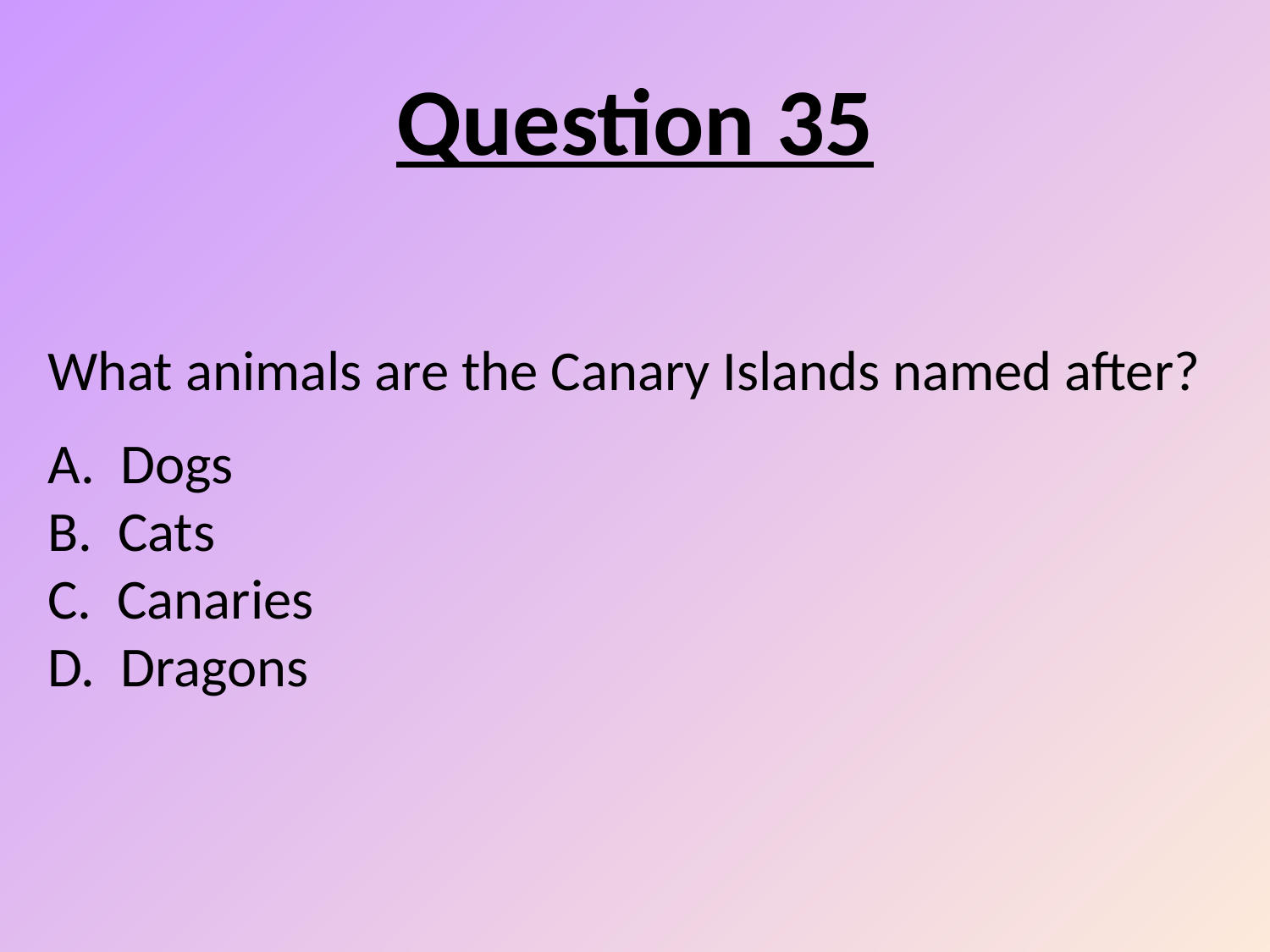

Question 35
# What animals are the Canary Islands named after? A.  Dogs B.  Cats C.  Canaries D.  Dragons